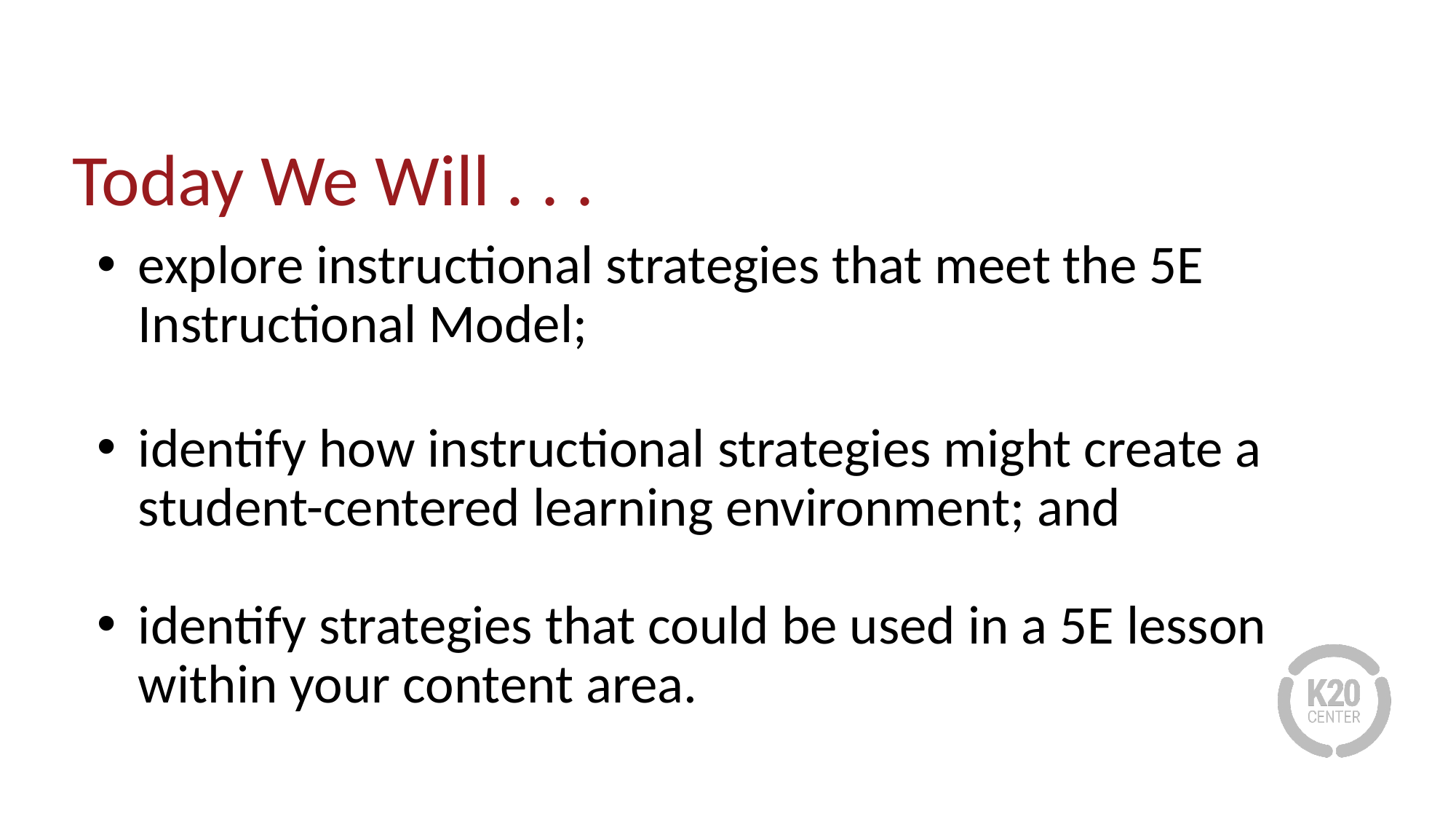

# Today We Will . . .
explore instructional strategies that meet the 5E Instructional Model;
identify how instructional strategies might create a student-centered learning environment; and
identify strategies that could be used in a 5E lesson within your content area.